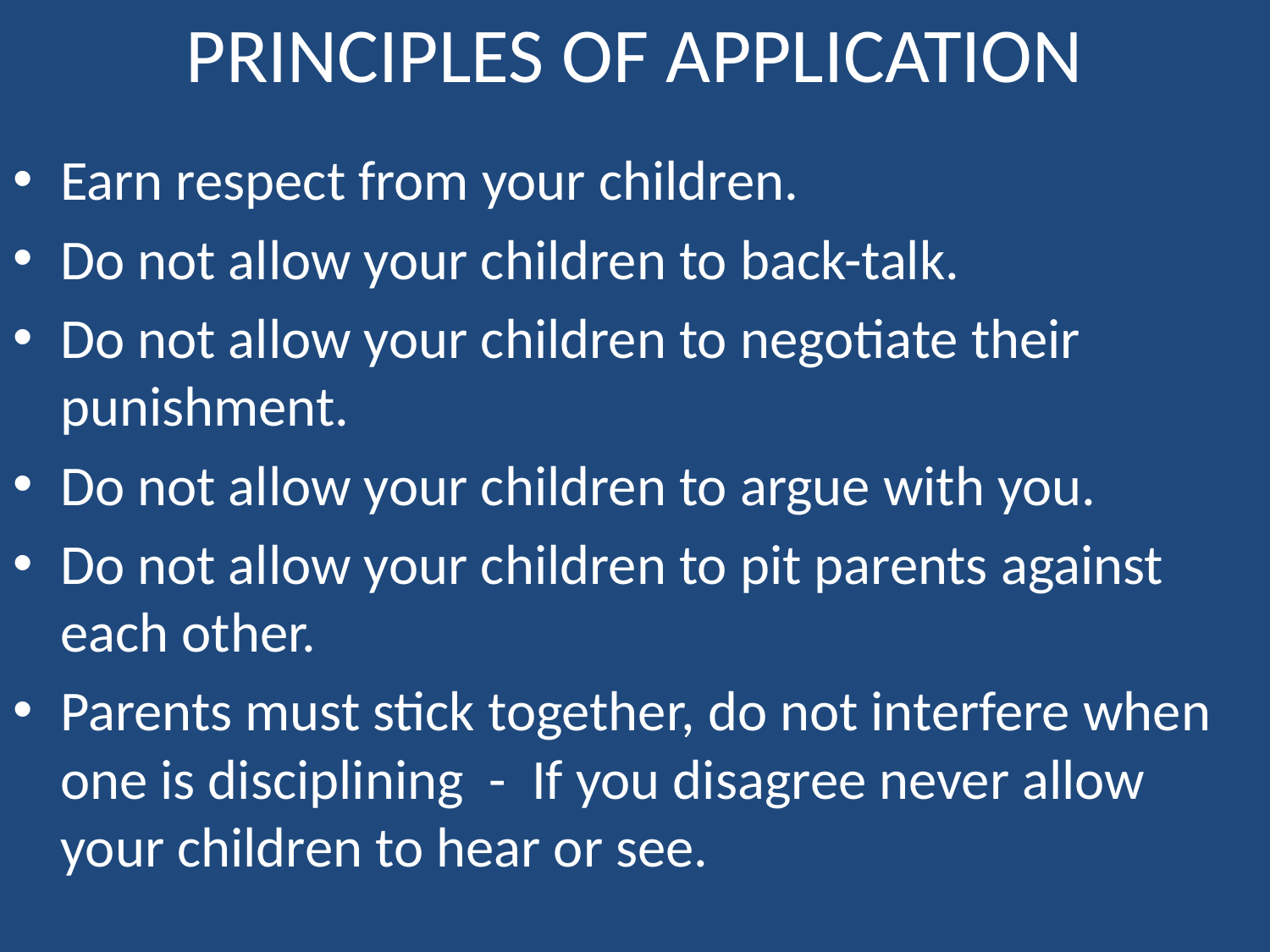

# PRINCIPLES OF APPLICATION
Earn respect from your children.
Do not allow your children to back-talk.
Do not allow your children to negotiate their punishment.
Do not allow your children to argue with you.
Do not allow your children to pit parents against each other.
Parents must stick together, do not interfere when one is disciplining  -  If you disagree never allow your children to hear or see.